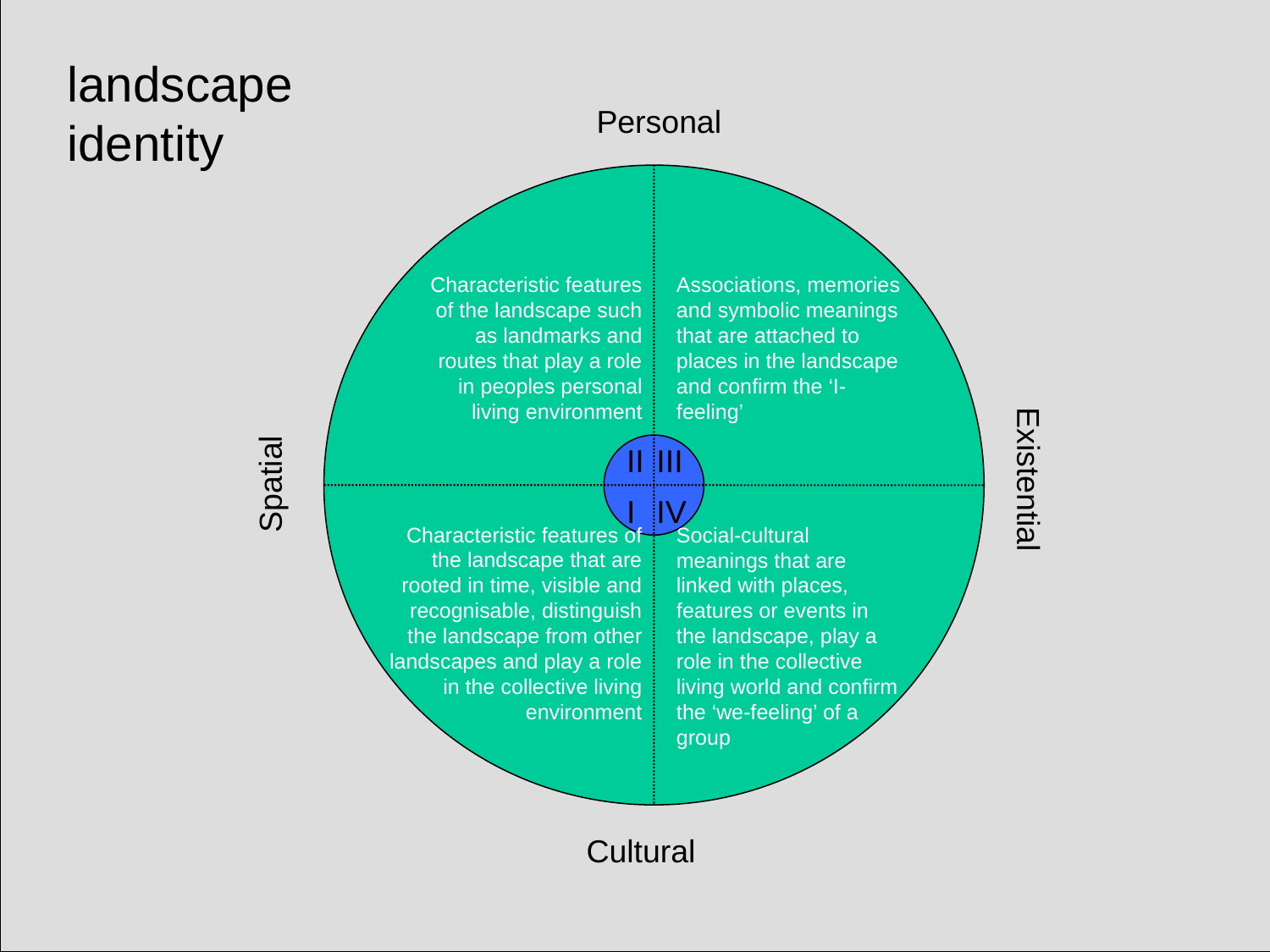

landscape identity
Personal

Characteristic features of the landscape such as landmarks and routes that play a role in peoples personal living environment
Associations, memories and symbolic meanings that are attached to places in the landscape and confirm the ‘I-feeling’

II
III
Spatial
Existential

I
IV
Characteristic features of the landscape that are rooted in time, visible and recognisable, distinguish the landscape from other landscapes and play a role in the collective living environment
Social-cultural meanings that are linked with places, features or events in the landscape, play a role in the collective living world and confirm the ‘we-feeling’ of a group
Cultural